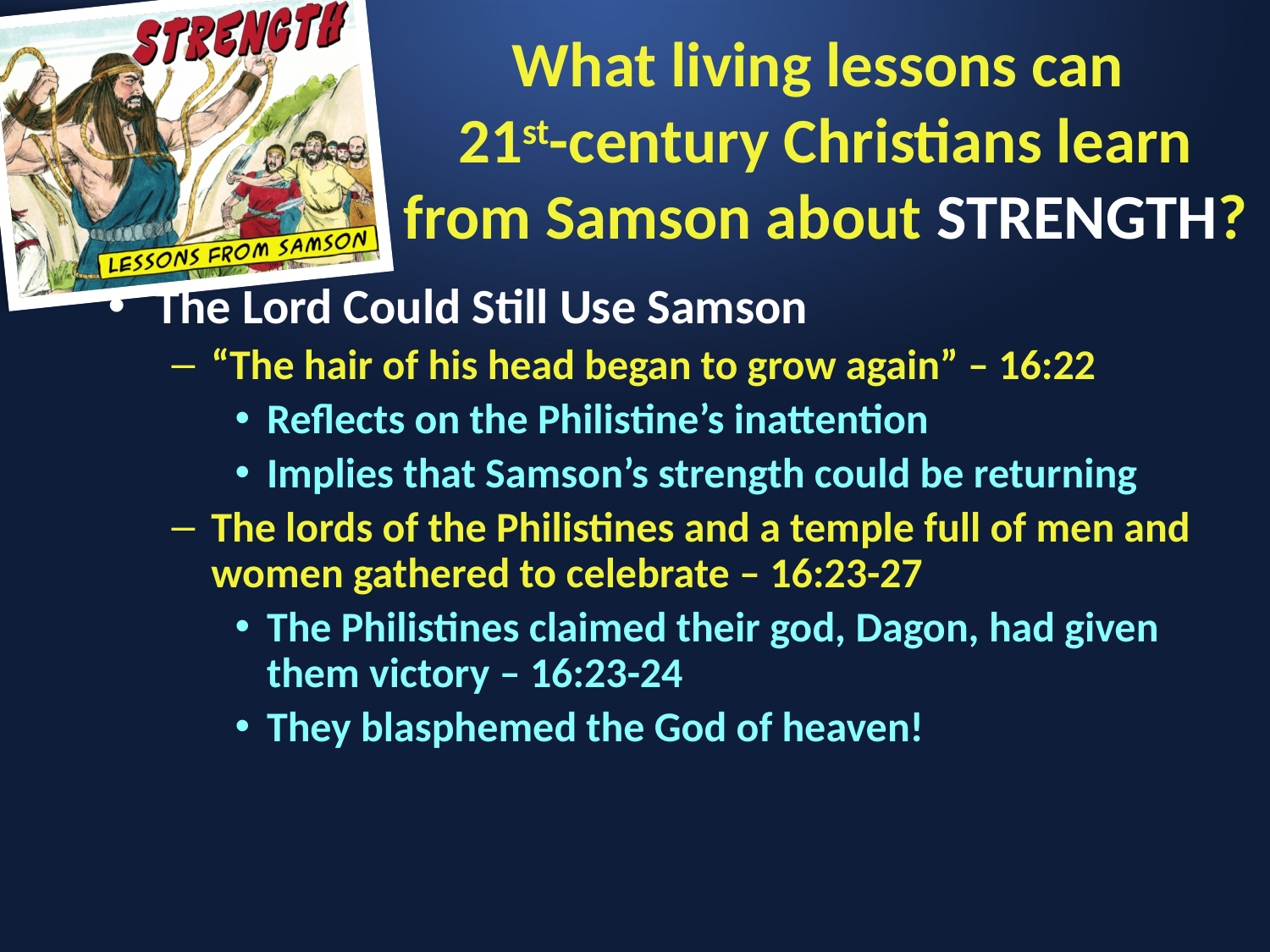

# What living lessons can 21st-century Christians learn from Samson about STRENGTH?
The Lord Could Still Use Samson
“The hair of his head began to grow again” – 16:22
Reflects on the Philistine’s inattention
Implies that Samson’s strength could be returning
The lords of the Philistines and a temple full of men and women gathered to celebrate – 16:23-27
The Philistines claimed their god, Dagon, had given them victory – 16:23-24
They blasphemed the God of heaven!